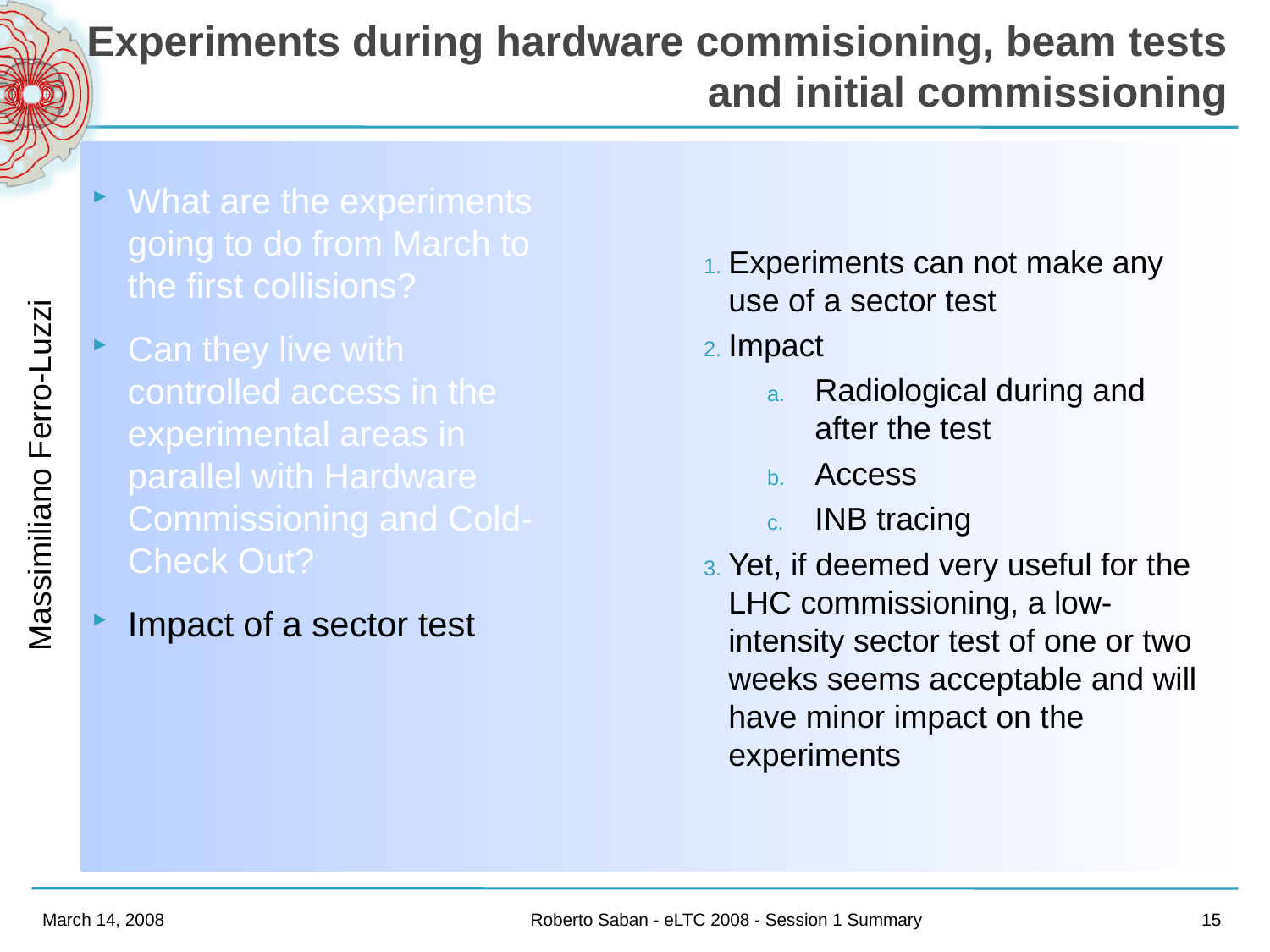

# Experiments during hardware commisioning, beam tests and initial commissioning

What are the experiments going to do from March to the first collisions?
Can they live with controlled access in the experimental areas in parallel with Hardware Commissioning and Cold-Check Out?
Impact of a sector test
Experiments can not make any use of a sector test
Impact
Radiological during and after the test
Access
INB tracing
Yet, if deemed very useful for the LHC commissioning, a low-intensity sector test of one or two weeks seems acceptable and will have minor impact on the experiments

Massimiliano Ferro-Luzzi
March 14, 2008
Roberto Saban - eLTC 2008 - Session 1 Summary
15